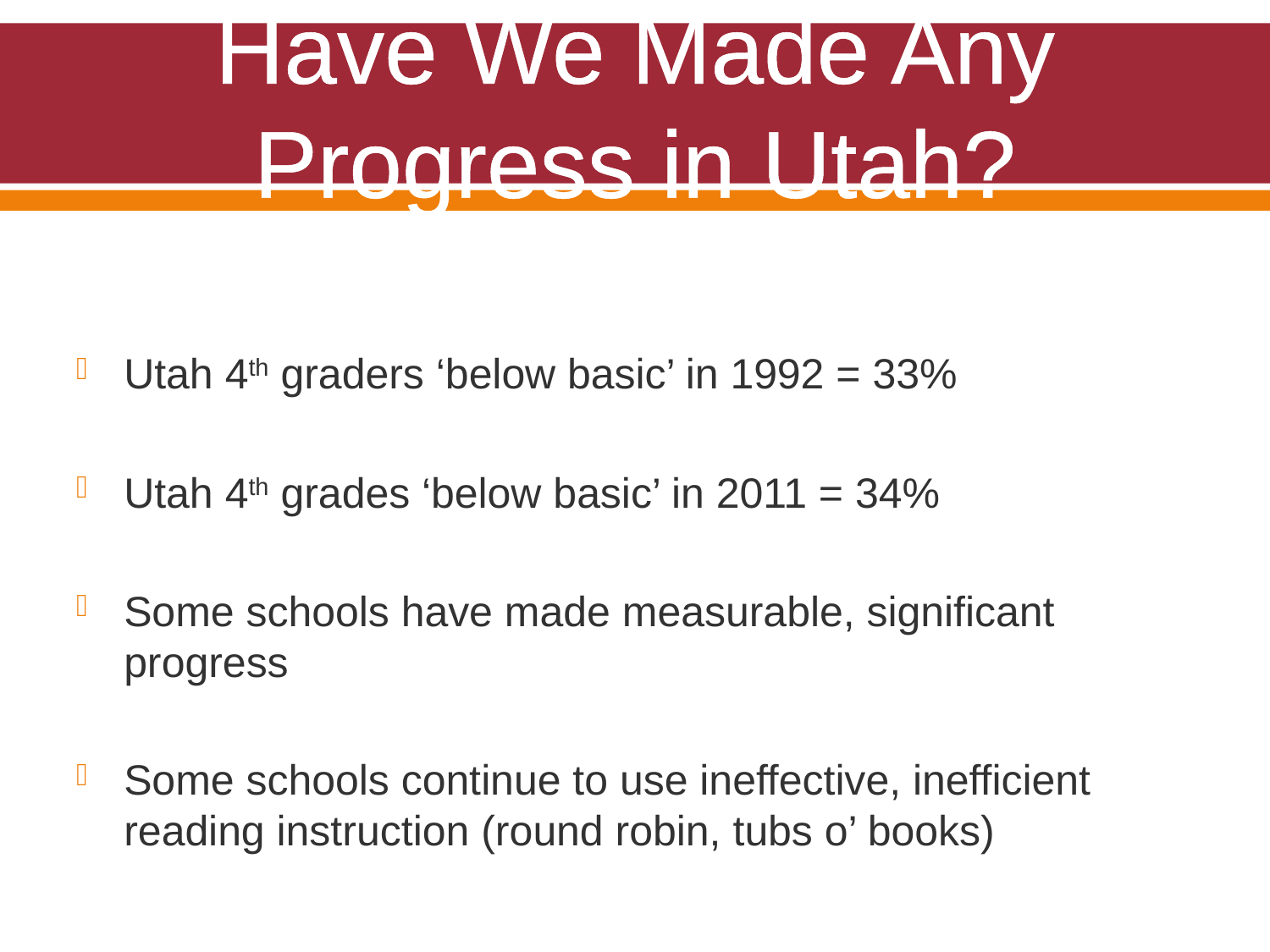

# Have We Made Any Progress in Utah?

Utah 4th graders ‘below basic’ in 1992 = 33%

Utah 4th grades ‘below basic’ in 2011 = 34%

Some schools have made measurable, significant progress

Some schools continue to use ineffective, inefficient reading instruction (round robin, tubs o’ books)